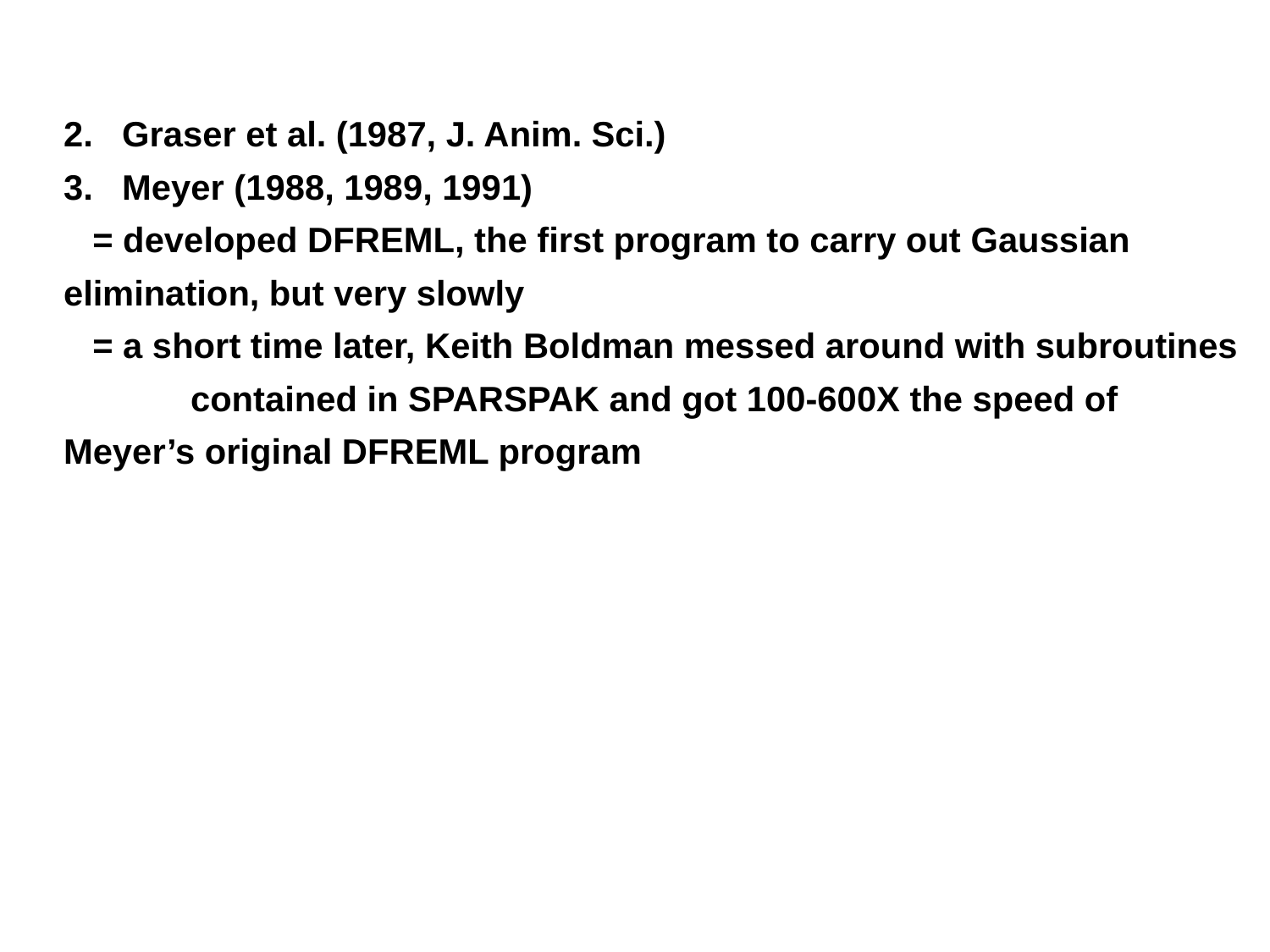

2.   Graser et al. (1987, J. Anim. Sci.)
3.   Meyer (1988, 1989, 1991)
   = developed DFREML, the first program to carry out Gaussian 	elimination, but very slowly
   = a short time later, Keith Boldman messed around with subroutines
	contained in SPARSPAK and got 100-600X the speed of 	Meyer’s original DFREML program